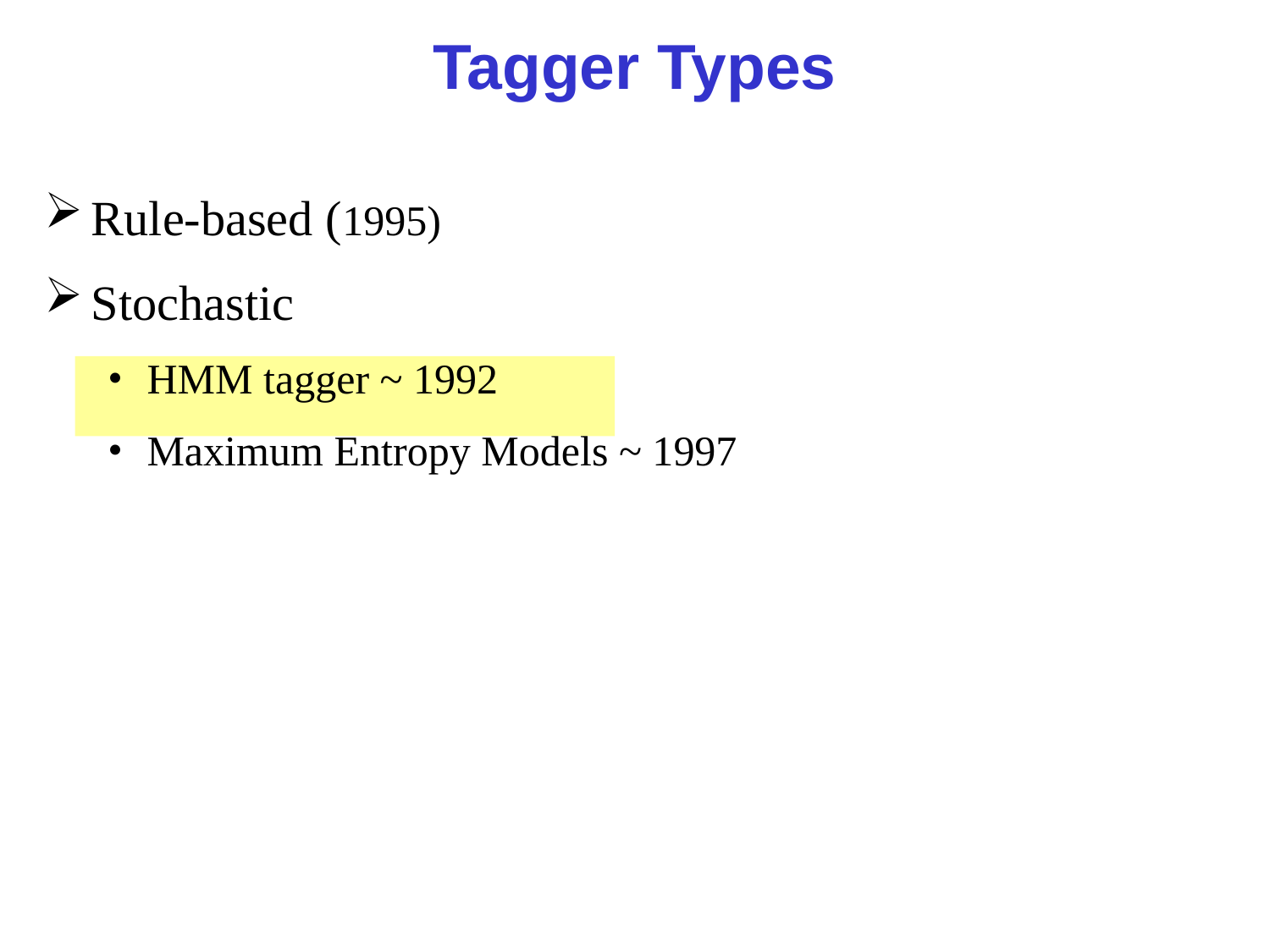

# Tagger Types
Rule-based (1995)
Stochastic
HMM tagger ~ 1992
Maximum Entropy Models ~ 1997